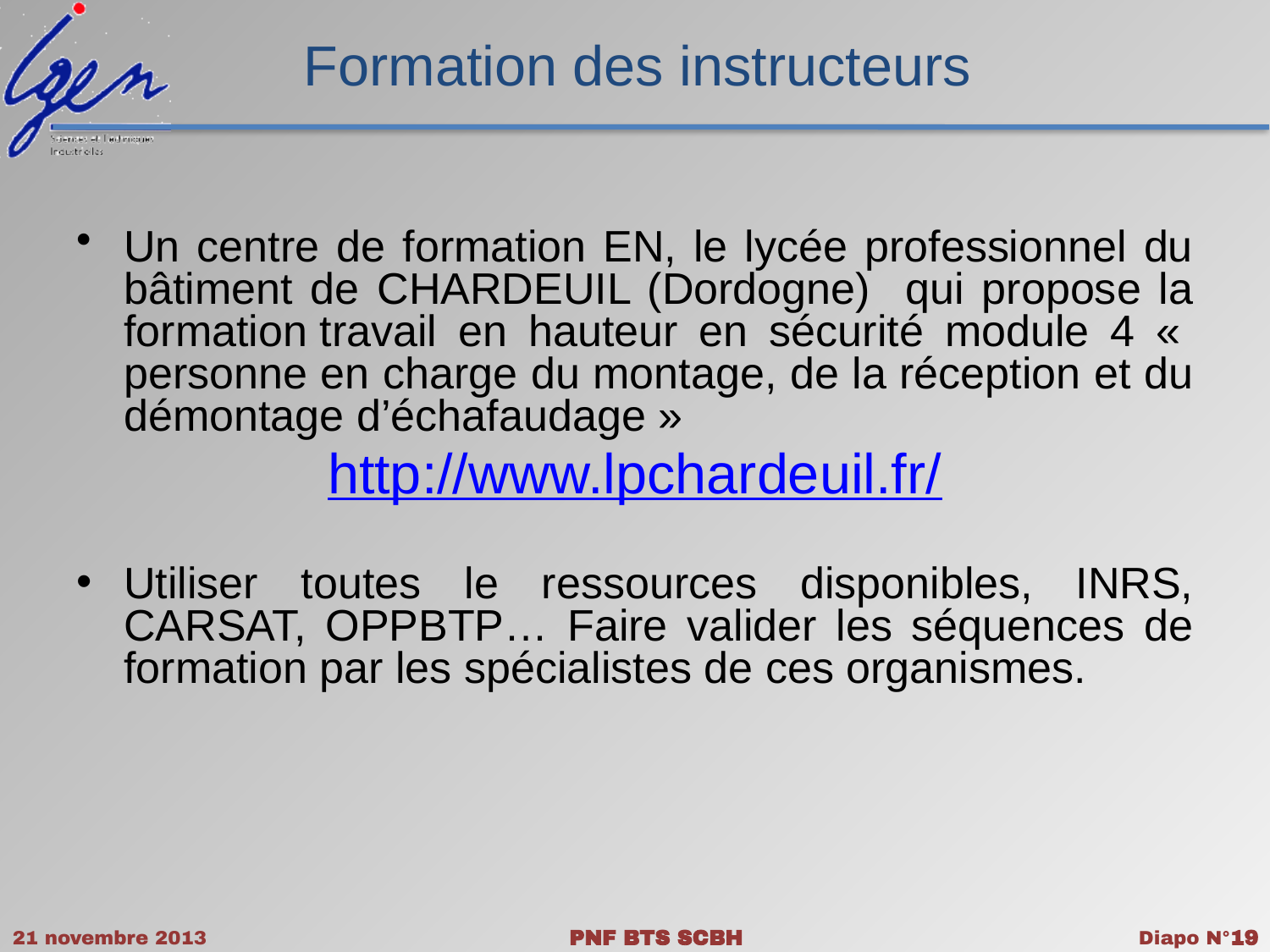

# Formation des instructeurs
Un centre de formation EN, le lycée professionnel du bâtiment de CHARDEUIL (Dordogne)  qui propose la formation travail en hauteur en sécurité module 4 «  personne en charge du montage, de la réception et du démontage d’échafaudage »
http://www.lpchardeuil.fr/

Utiliser toutes le ressources disponibles, INRS, CARSAT, OPPBTP… Faire valider les séquences de formation par les spécialistes de ces organismes.